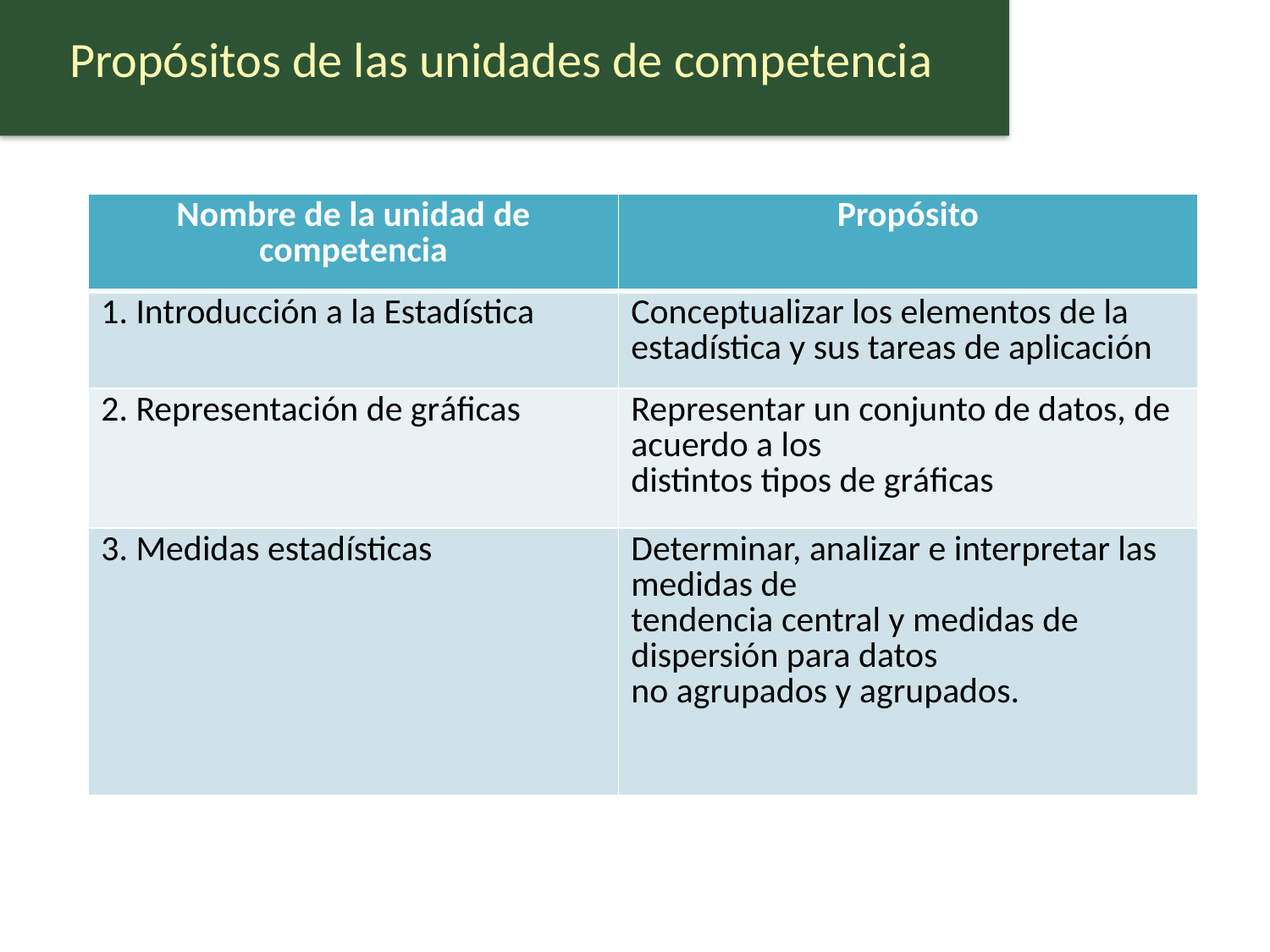

Propósitos de las unidades de competencia
| Nombre de la unidad de competencia | Propósito |
| --- | --- |
| 1. Introducción a la Estadística | Conceptualizar los elementos de la estadística y sus tareas de aplicación |
| 2. Representación de gráficas | Representar un conjunto de datos, de acuerdo a los distintos tipos de gráficas |
| 3. Medidas estadísticas | Determinar, analizar e interpretar las medidas de tendencia central y medidas de dispersión para datos no agrupados y agrupados. |